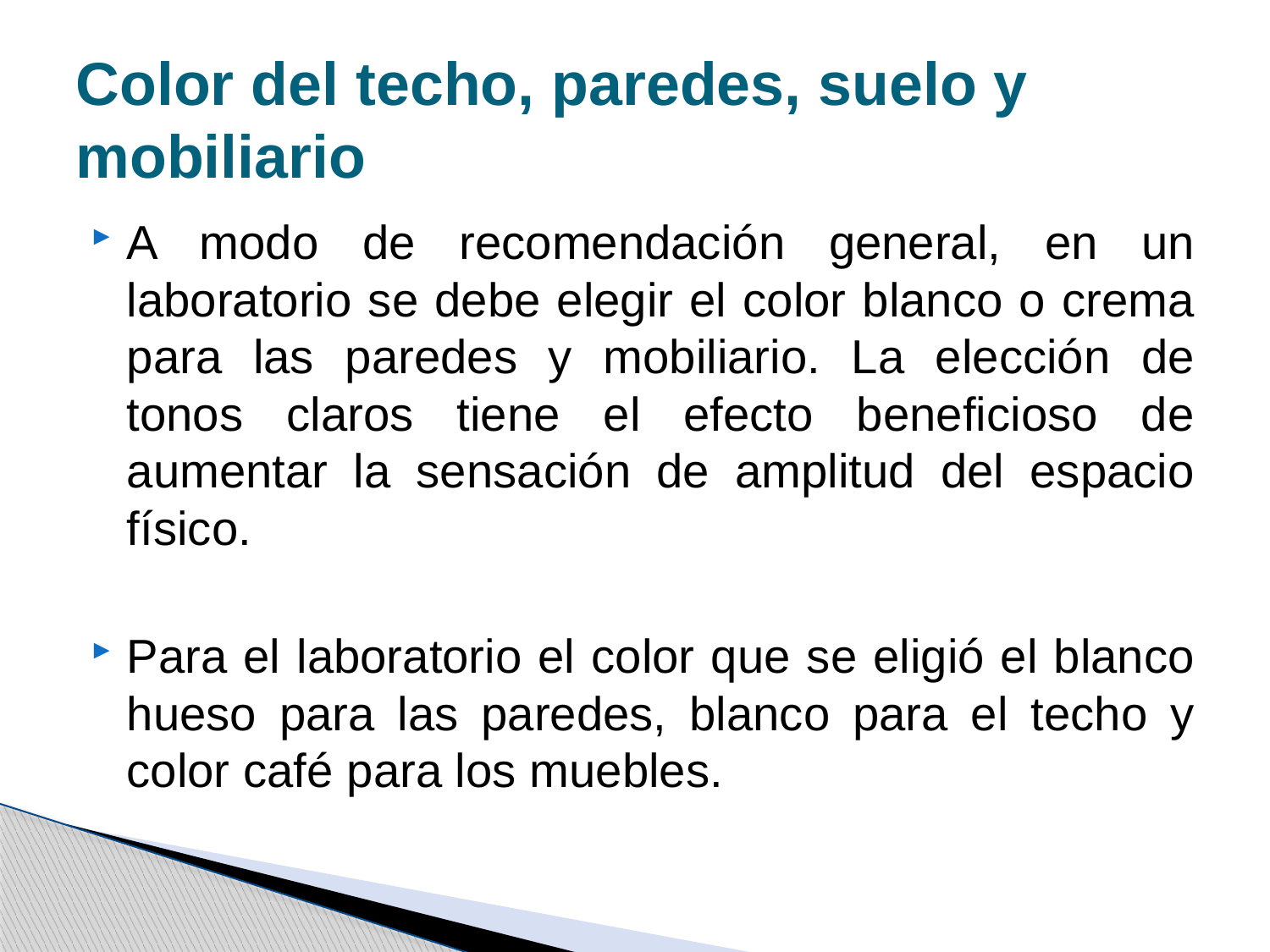

# Color del techo, paredes, suelo y mobiliario
A modo de recomendación general, en un laboratorio se debe elegir el color blanco o crema para las paredes y mobiliario. La elección de tonos claros tiene el efecto beneficioso de aumentar la sensación de amplitud del espacio físico.

Para el laboratorio el color que se eligió el blanco hueso para las paredes, blanco para el techo y color café para los muebles.